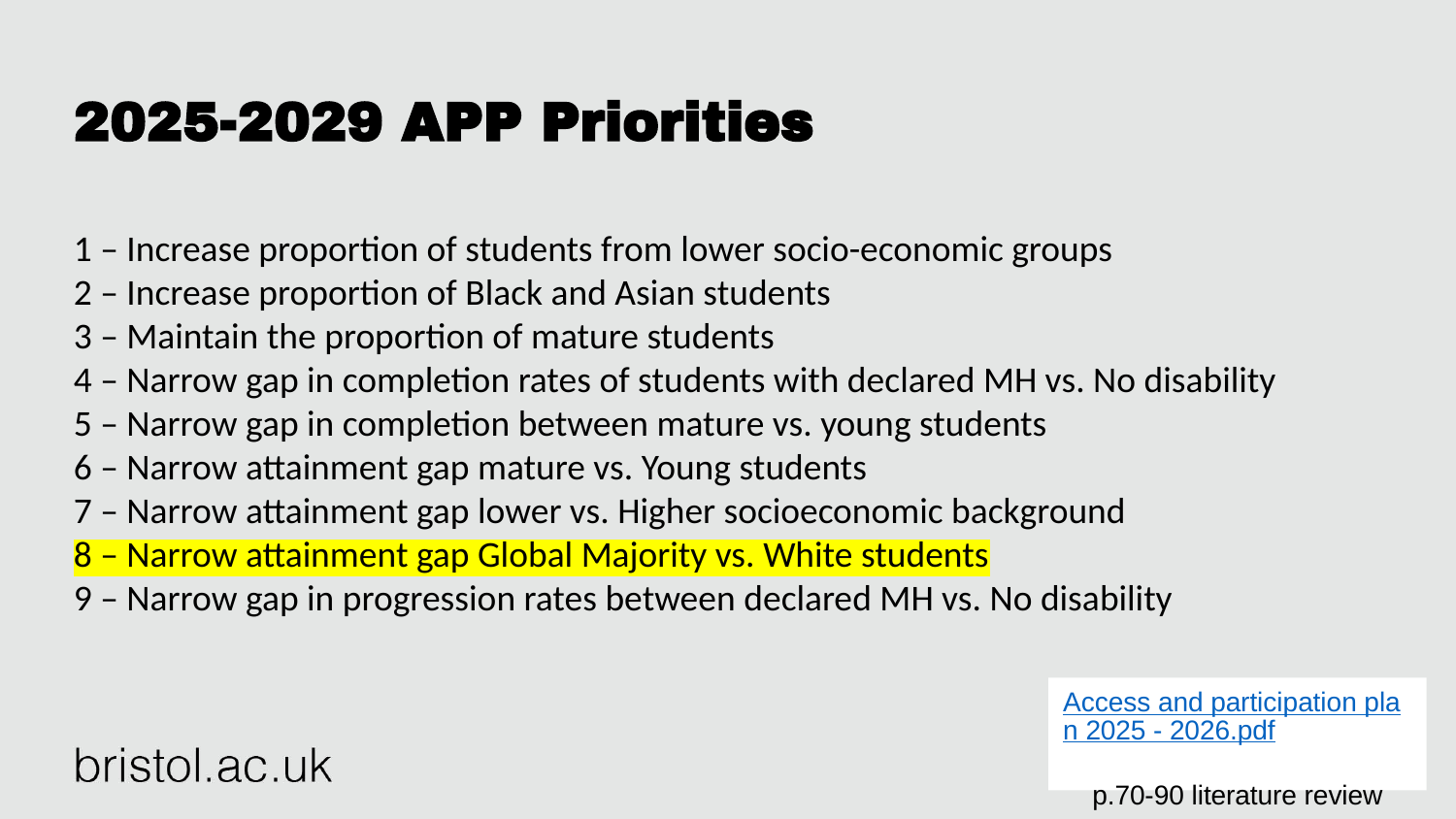

# 2025-2029 APP Priorities
1 – Increase proportion of students from lower socio-economic groups
2 – Increase proportion of Black and Asian students
3 – Maintain the proportion of mature students
4 – Narrow gap in completion rates of students with declared MH vs. No disability
5 – Narrow gap in completion between mature vs. young students
6 – Narrow attainment gap mature vs. Young students
7 – Narrow attainment gap lower vs. Higher socioeconomic background
8 – Narrow attainment gap Global Majority vs. White students
9 – Narrow gap in progression rates between declared MH vs. No disability
Access and participation plan 2025 - 2026.pdf
p.70-90 literature review